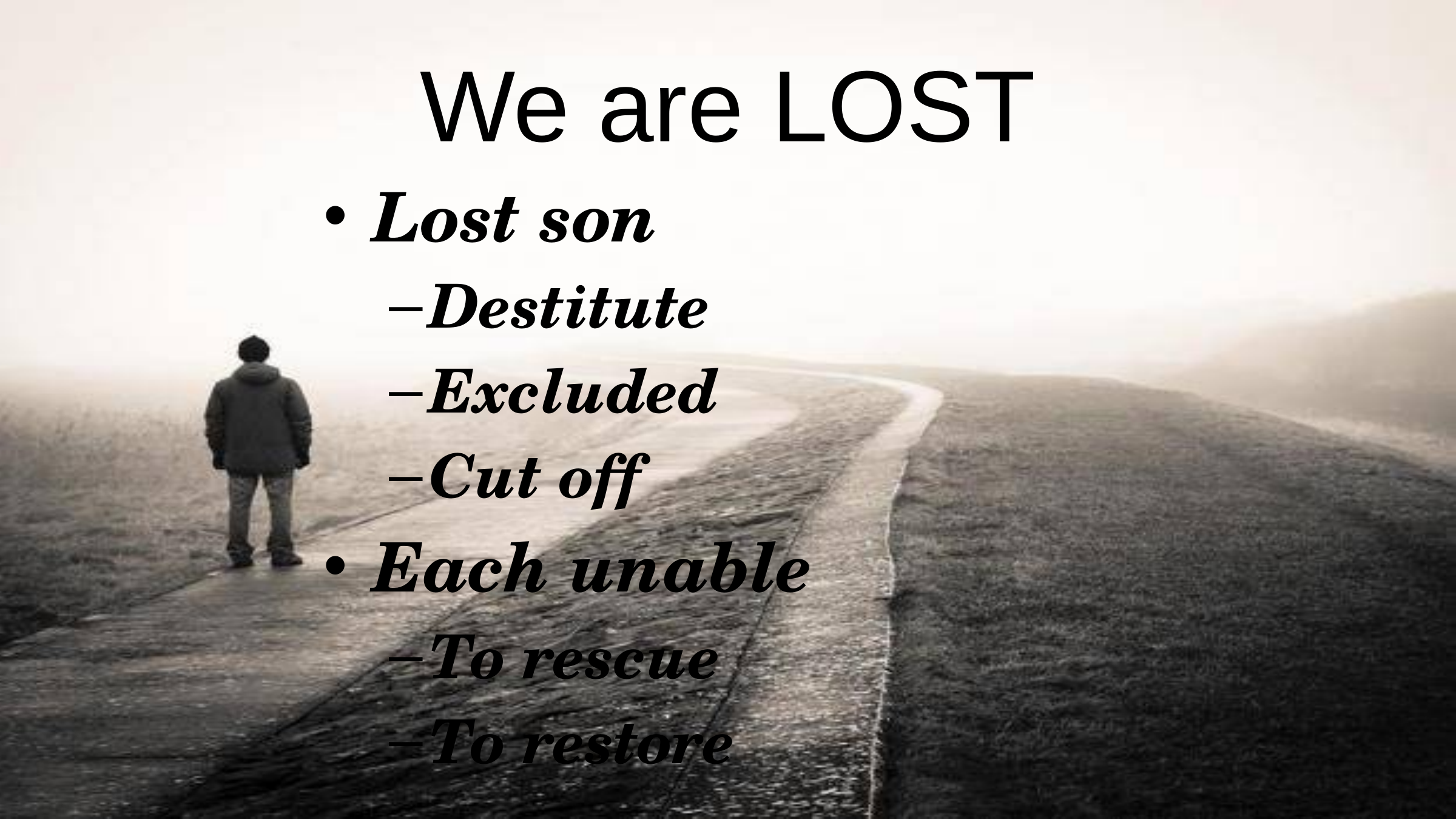

# We are LOST
Lost son
Destitute
Excluded
Cut off
Each unable
To rescue
To restore